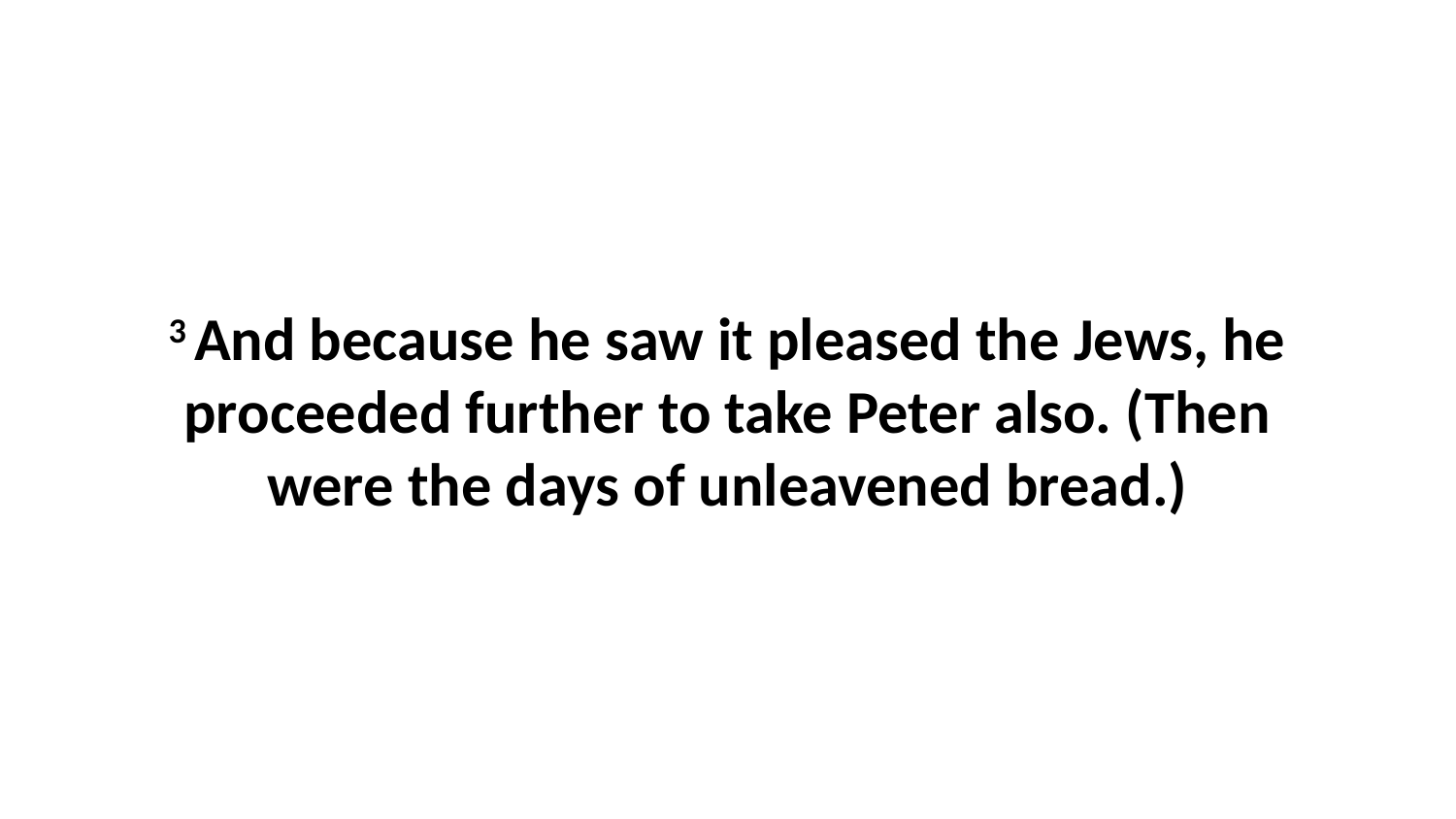

3 And because he saw it pleased the Jews, he proceeded further to take Peter also. (Then were the days of unleavened bread.)